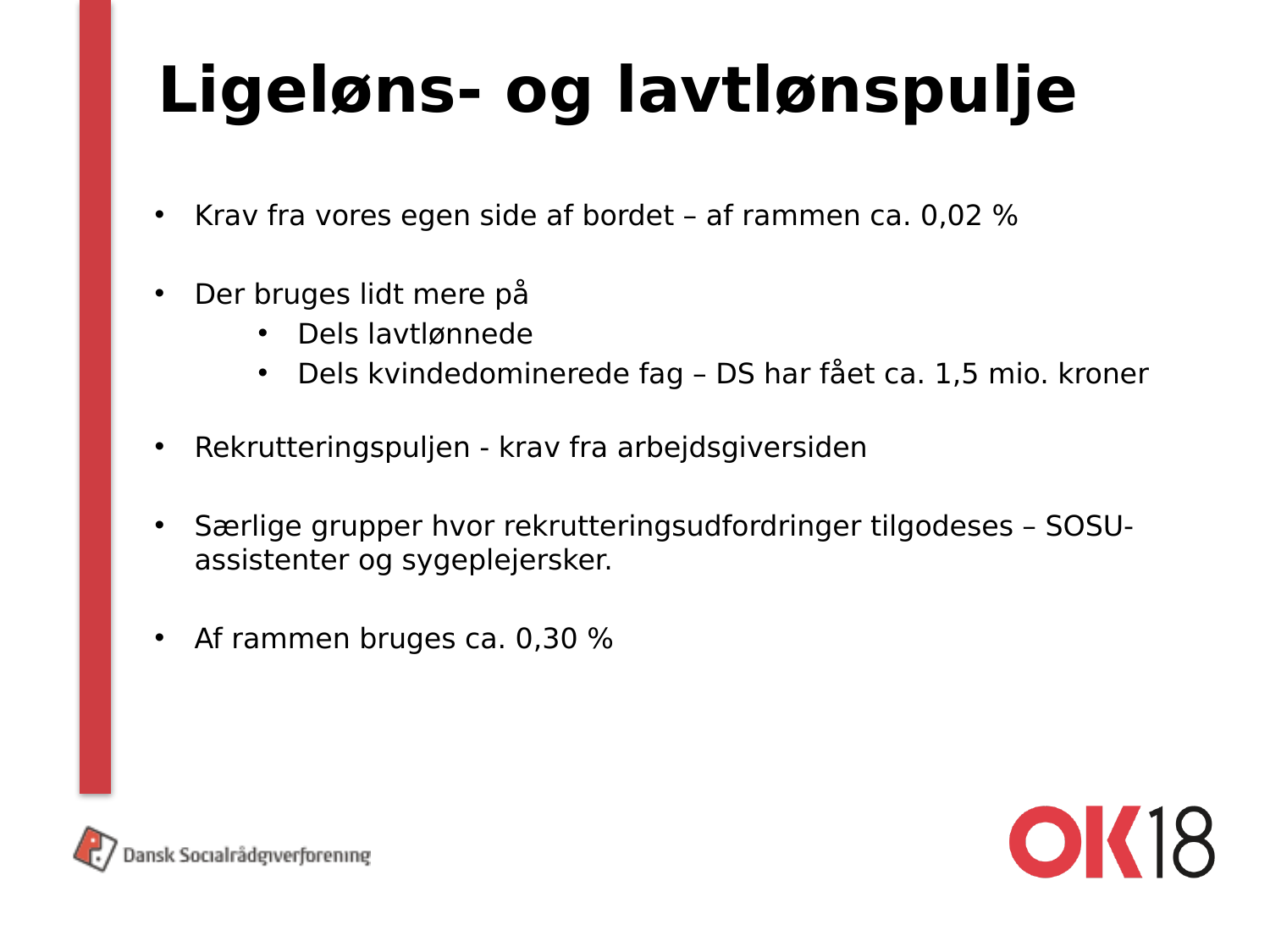

# Ligeløns- og lavtlønspulje

Krav fra vores egen side af bordet – af rammen ca. 0,02 %

Der bruges lidt mere på
Dels lavtlønnede
Dels kvindedominerede fag – DS har fået ca. 1,5 mio. kroner

Rekrutteringspuljen - krav fra arbejdsgiversiden

Særlige grupper hvor rekrutteringsudfordringer tilgodeses – SOSU-assistenter og sygeplejersker.

Af rammen bruges ca. 0,30 %